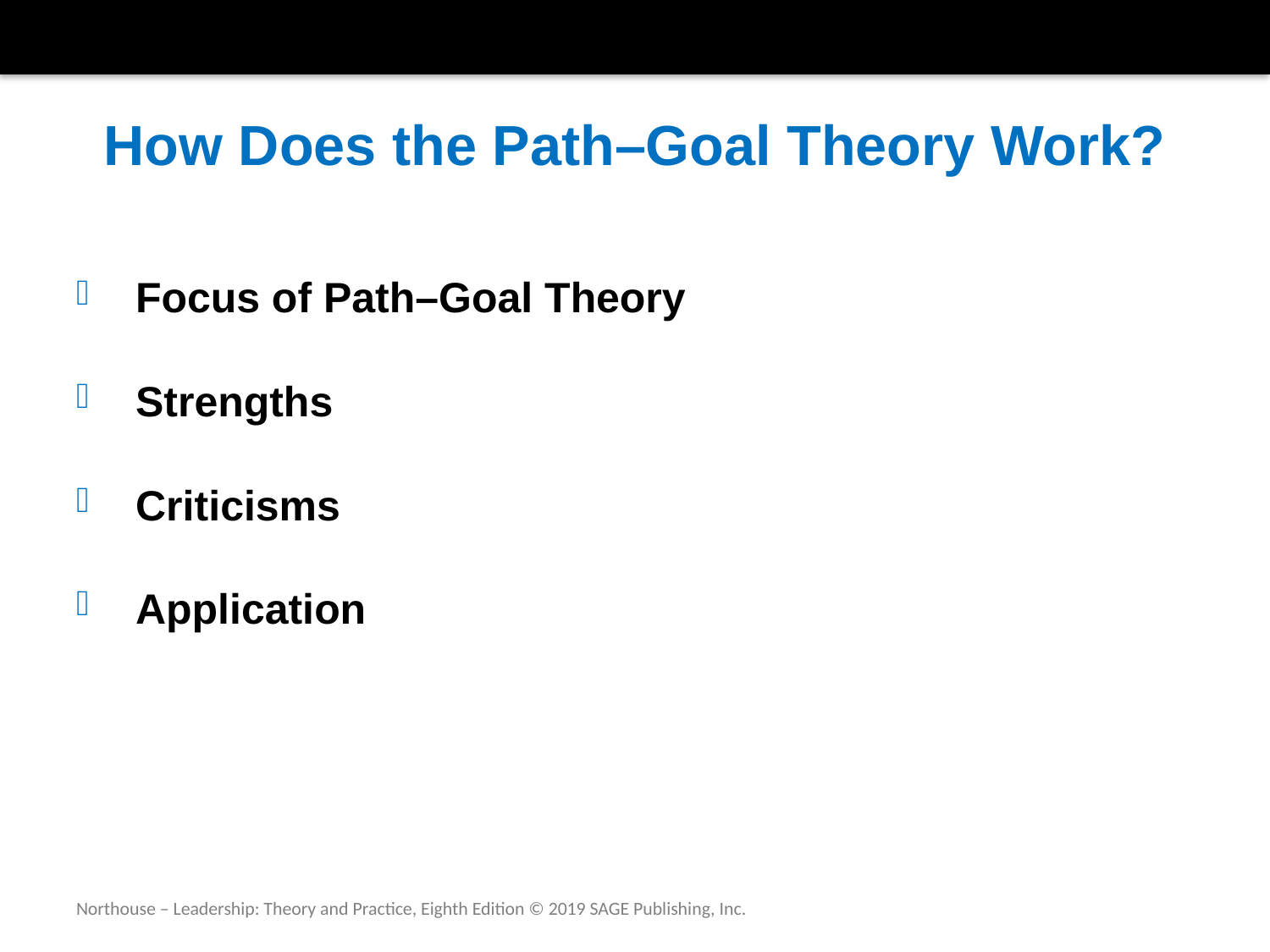

# How Does the Path–Goal Theory Work?
 Focus of Path–Goal Theory
 Strengths
 Criticisms
 Application
Northouse – Leadership: Theory and Practice, Eighth Edition © 2019 SAGE Publishing, Inc.